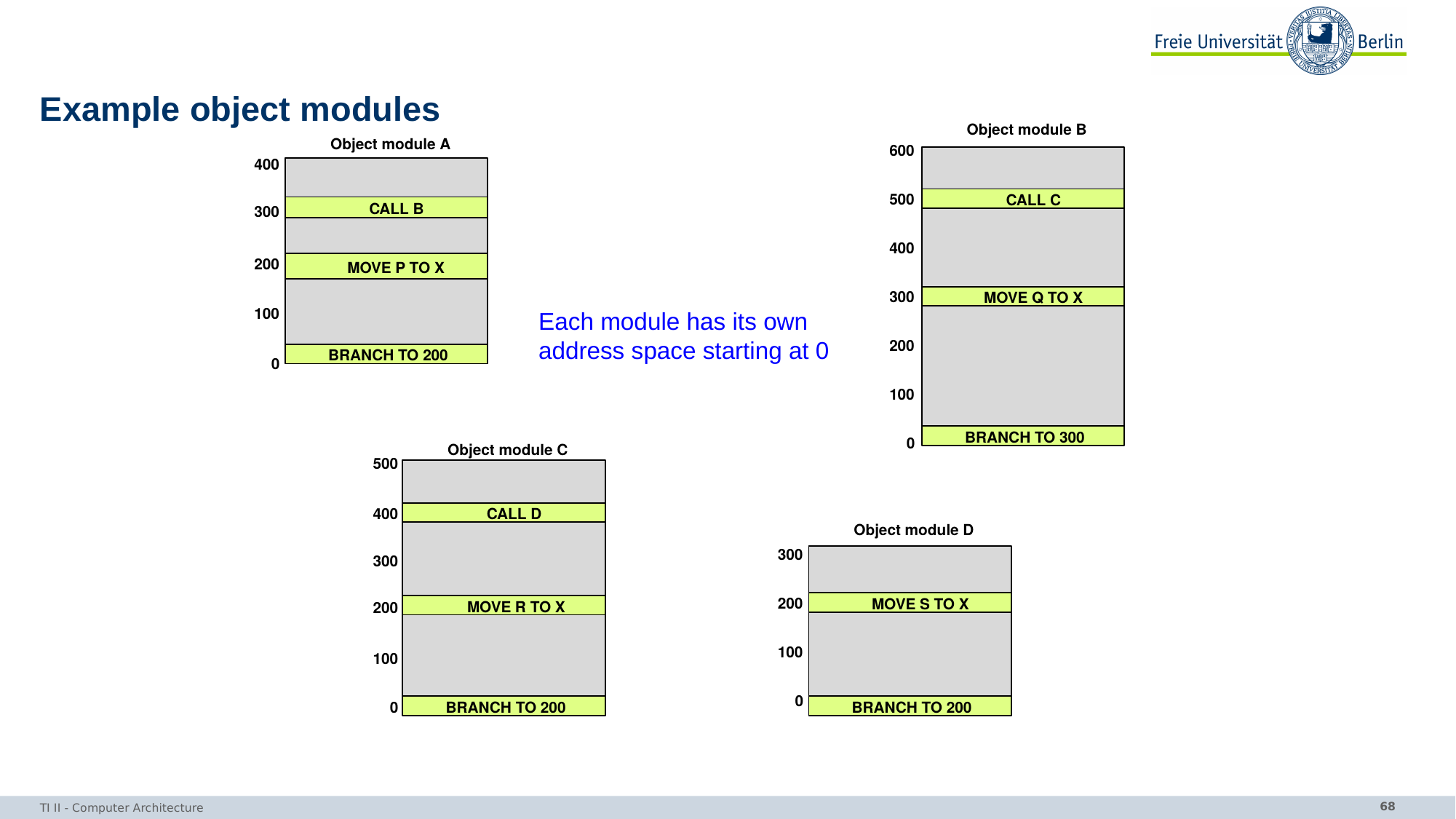

# Example object modules
Object module B
Object module A
600

400

500
CALL C

CALL B

300

400

200
MOVE P TO X

300
MOVE Q TO X
Each module has its own
address space starting at 0
100

200

BRANCH TO 200
0
100

BRANCH TO 300
0
Object module C
500

400
CALL D
Object module D

300

300

200
MOVE S TO X

MOVE R TO X
200

100
100
0

BRANCH TO 200
BRANCH TO 200
0
TI II - Computer Architecture